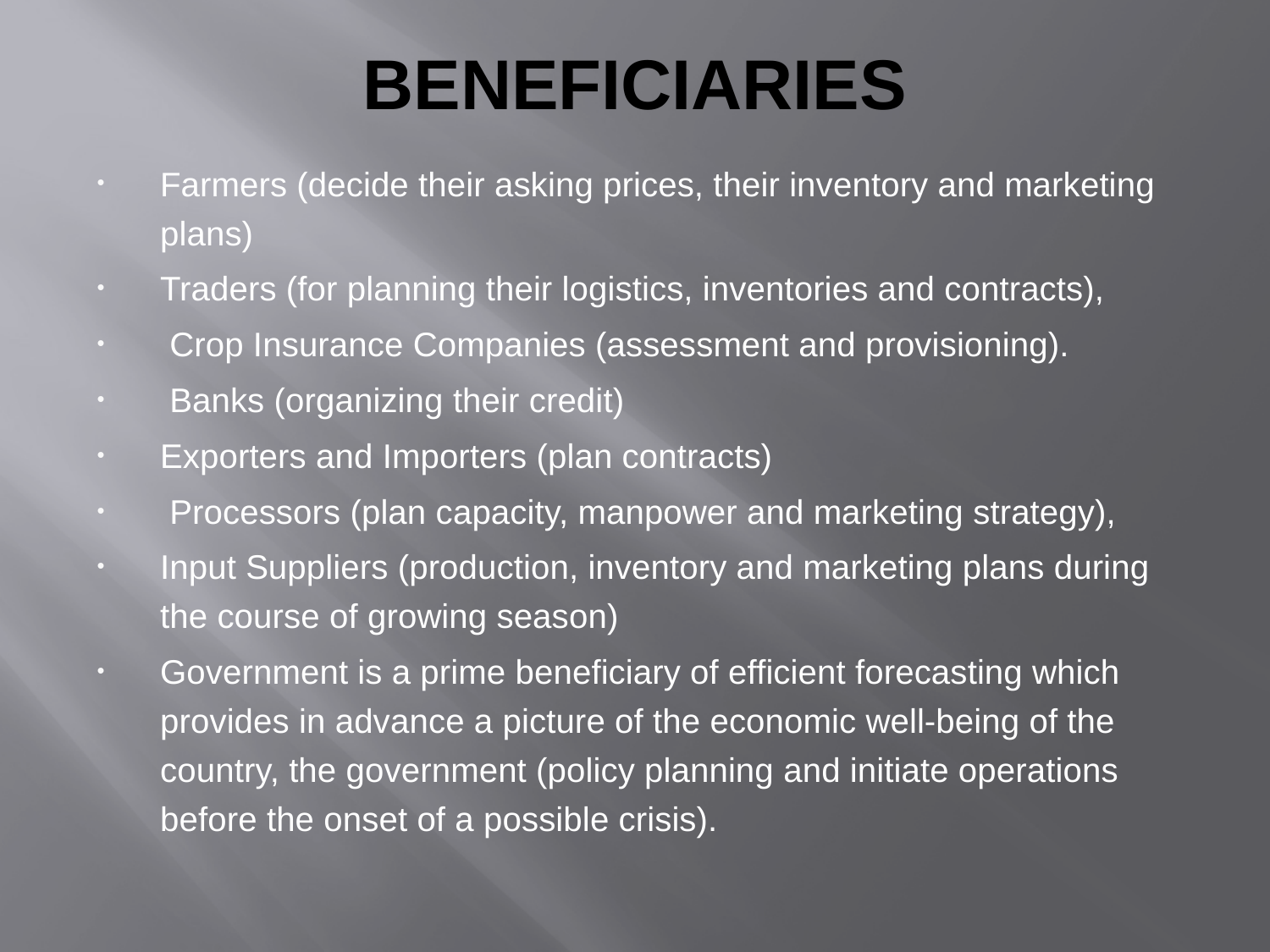

# BENEFICIARIES
Farmers (decide their asking prices, their inventory and marketing plans)
Traders (for planning their logistics, inventories and contracts),
 Crop Insurance Companies (assessment and provisioning).
 Banks (organizing their credit)
Exporters and Importers (plan contracts)
 Processors (plan capacity, manpower and marketing strategy),
Input Suppliers (production, inventory and marketing plans during the course of growing season)
Government is a prime beneficiary of efficient forecasting which provides in advance a picture of the economic well-being of the country, the government (policy planning and initiate operations before the onset of a possible crisis).